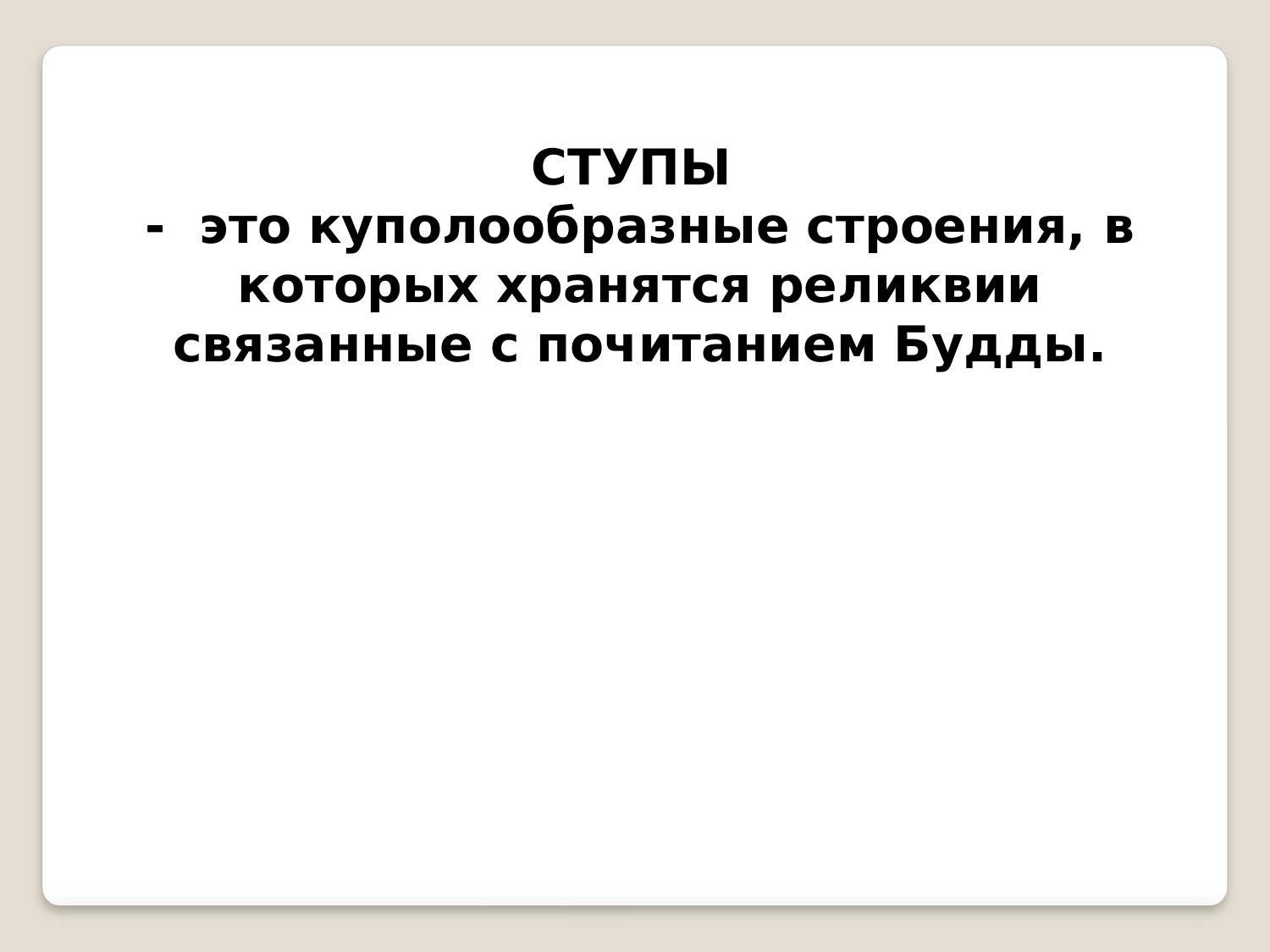

СТУПЫ
-  это куполообразные строения, в которых хранятся реликвии связанные с почитанием Будды.